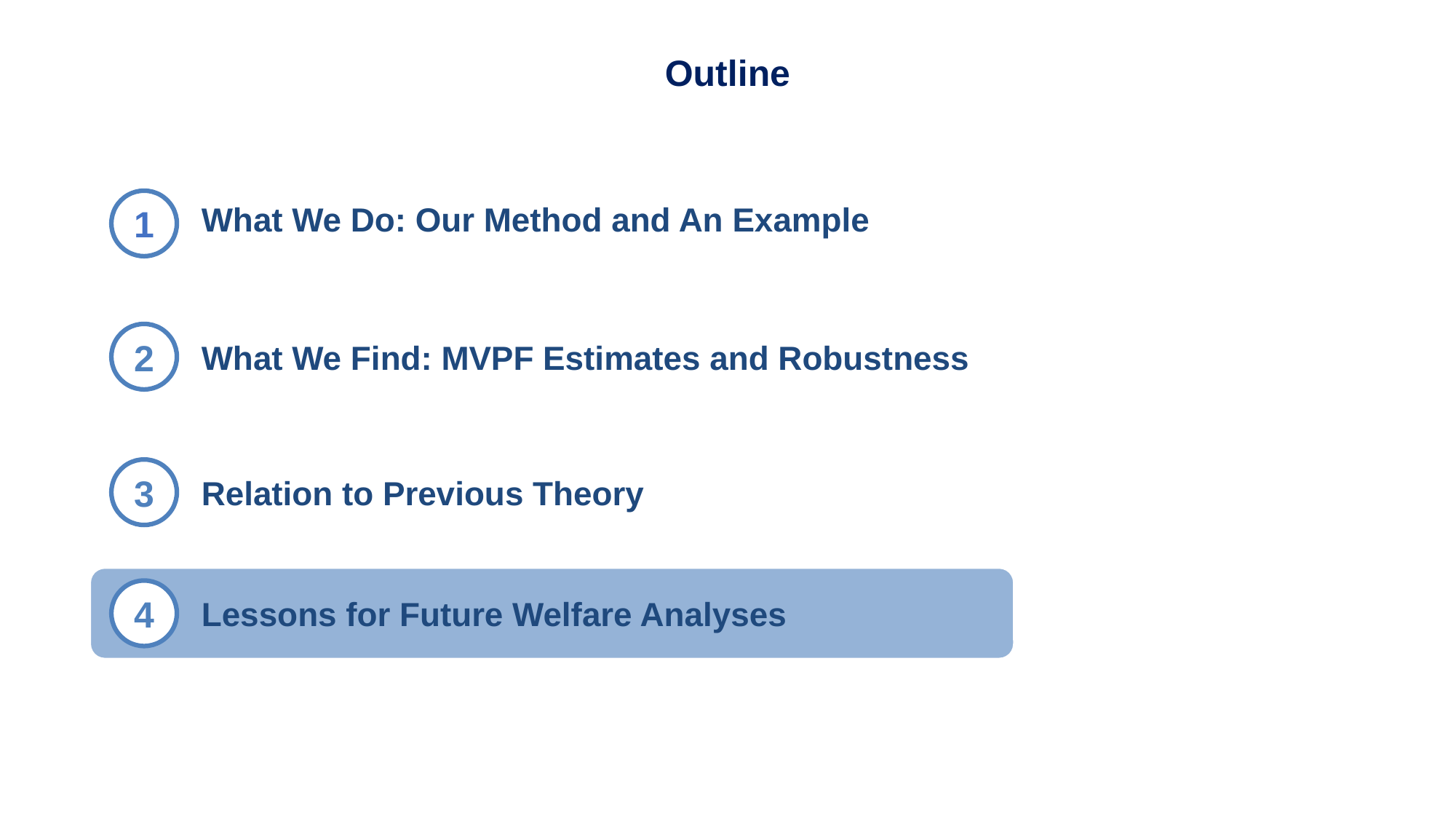

Outline

What We Do: Our Method and An Example

1
2
What We Find: MVPF Estimates and Robustness
3
Relation to Previous Theory

4
Lessons for Future Welfare Analyses